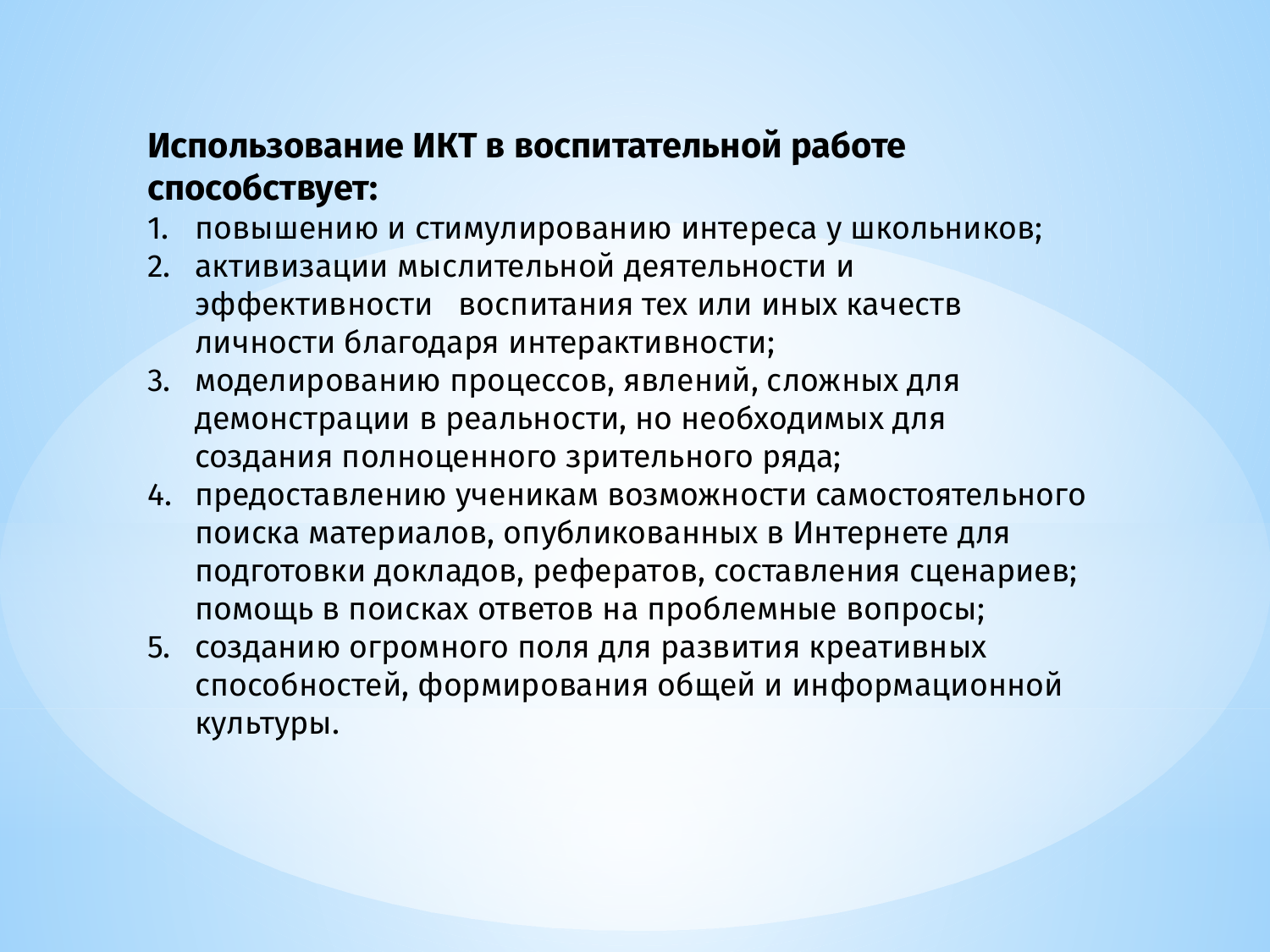

Использование ИКТ в воспитательной работе способствует:
повышению и стимулированию интереса у школьников;
активизации мыслительной деятельности и эффективности   воспитания тех или иных качеств личности благодаря интерактивности;
моделированию процессов, явлений, сложных для демонстрации в реальности, но необходимых для создания полноценного зрительного ряда;
предоставлению ученикам возможности самостоятельного поиска материалов, опубликованных в Интернете для подготовки докладов, рефератов, составления сценариев; помощь в поисках ответов на проблемные вопросы;
созданию огромного поля для развития креативных способностей, формирования общей и информационной культуры.